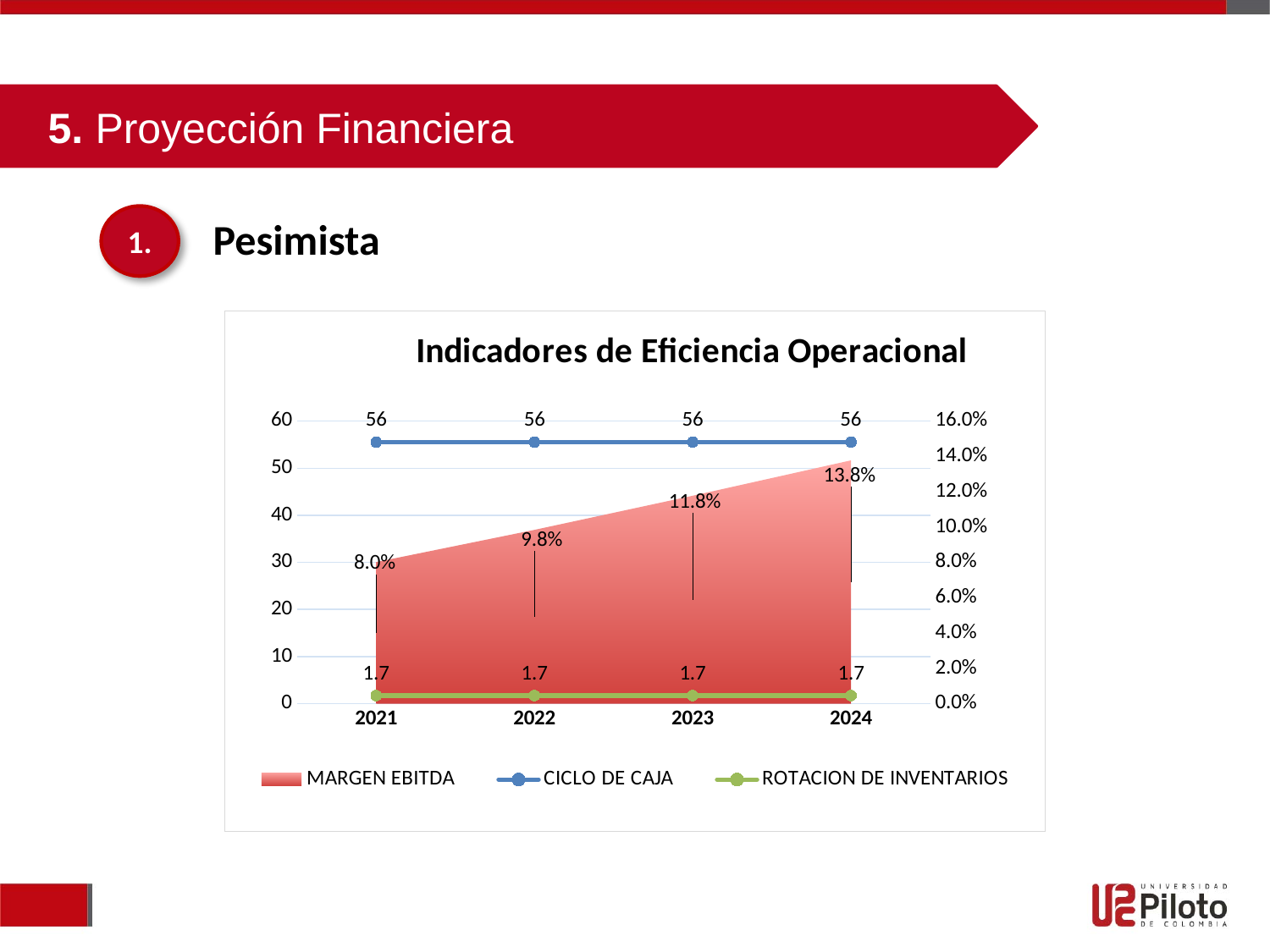

5. Proyección Financiera
1.
Pesimista

### Chart: Indicadores de Eficiencia Operacional

| Category | MARGEN EBITDA | CICLO DE CAJA | ROTACION DE INVENTARIOS |
|---|---|---|---|
| 2021 | 0.08017516639054297 | 55.553963071649946 | 1.7161942315550096 |
| 2022 | 0.09844394348275687 | 55.553963071649946 | 1.7161942315550096 |
| 2023 | 0.11775608053739643 | 55.553963071649946 | 1.7161942315550096 |
| 2024 | 0.13778765611645782 | 55.553963071649974 | 1.7161942315550096 |